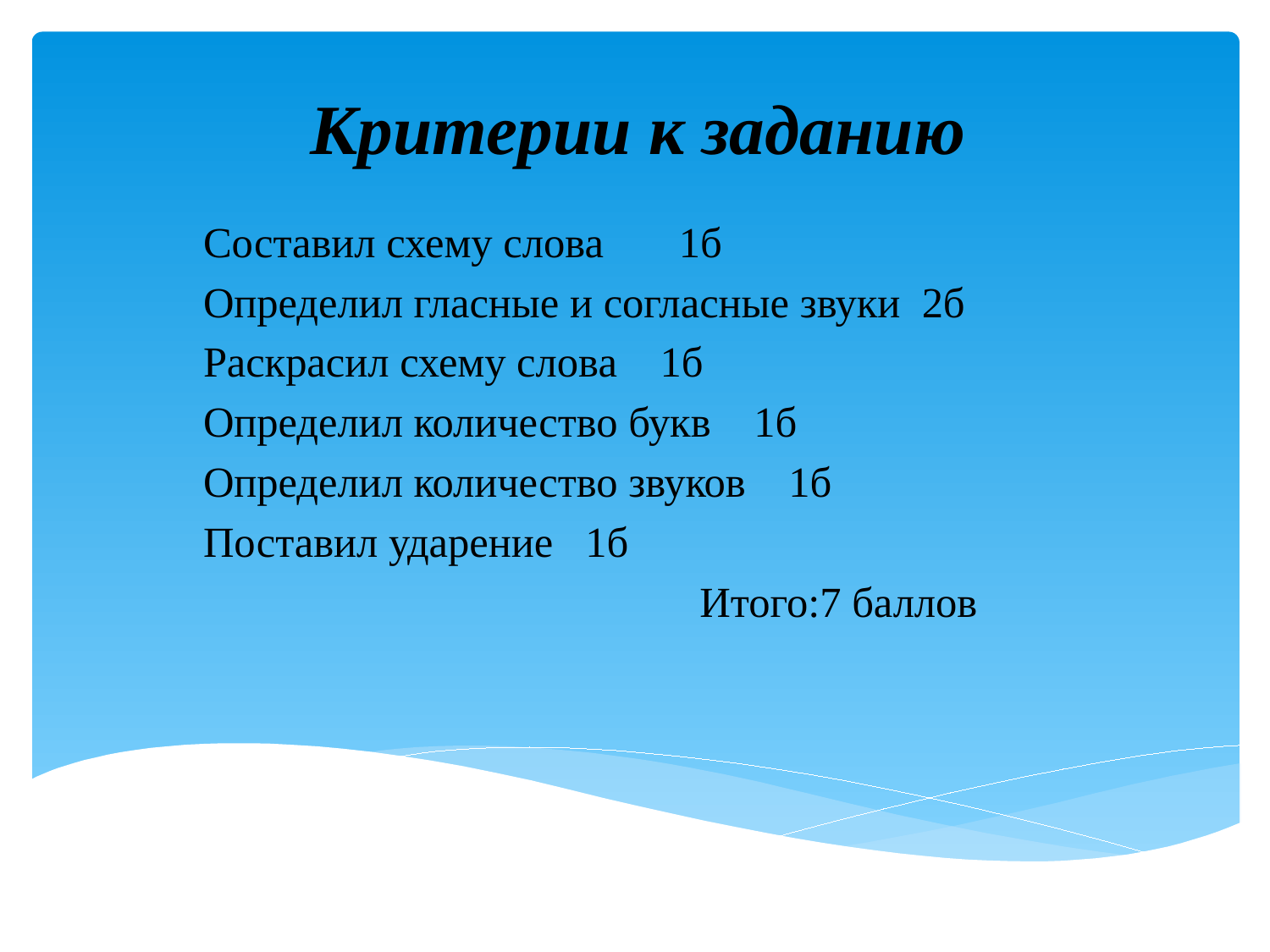

# Критерии к заданию
Составил схему слова       1б
Определил гласные и согласные звуки  2б
Раскрасил схему слова    1б
Определил количество букв    1б
Определил количество звуков    1б
Поставил ударение   1б
                                              Итого:7 баллов